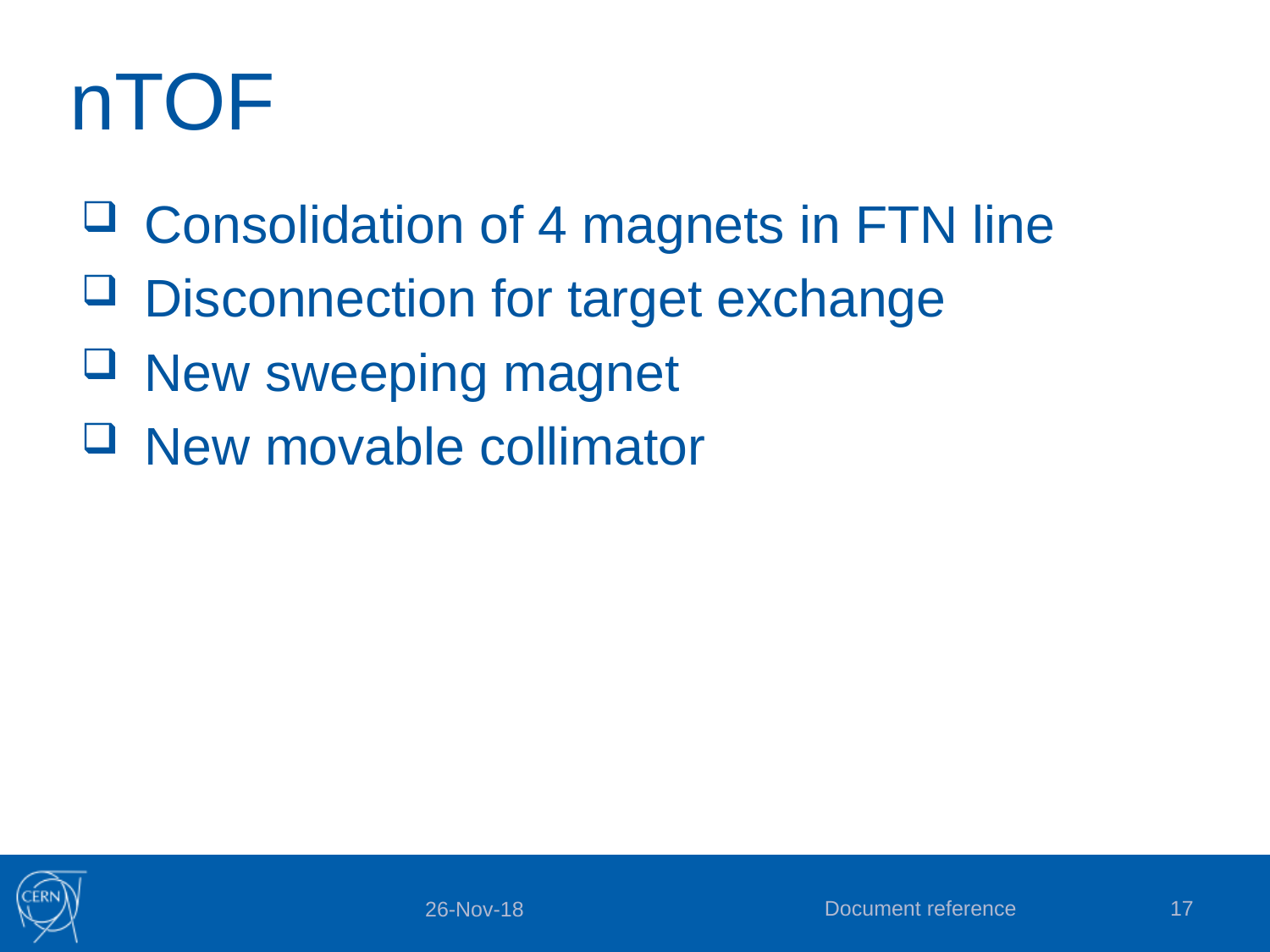

# nTOF
Consolidation of 4 magnets in FTN line
Disconnection for target exchange
New sweeping magnet
New movable collimator

Document reference
17
26-Nov-18